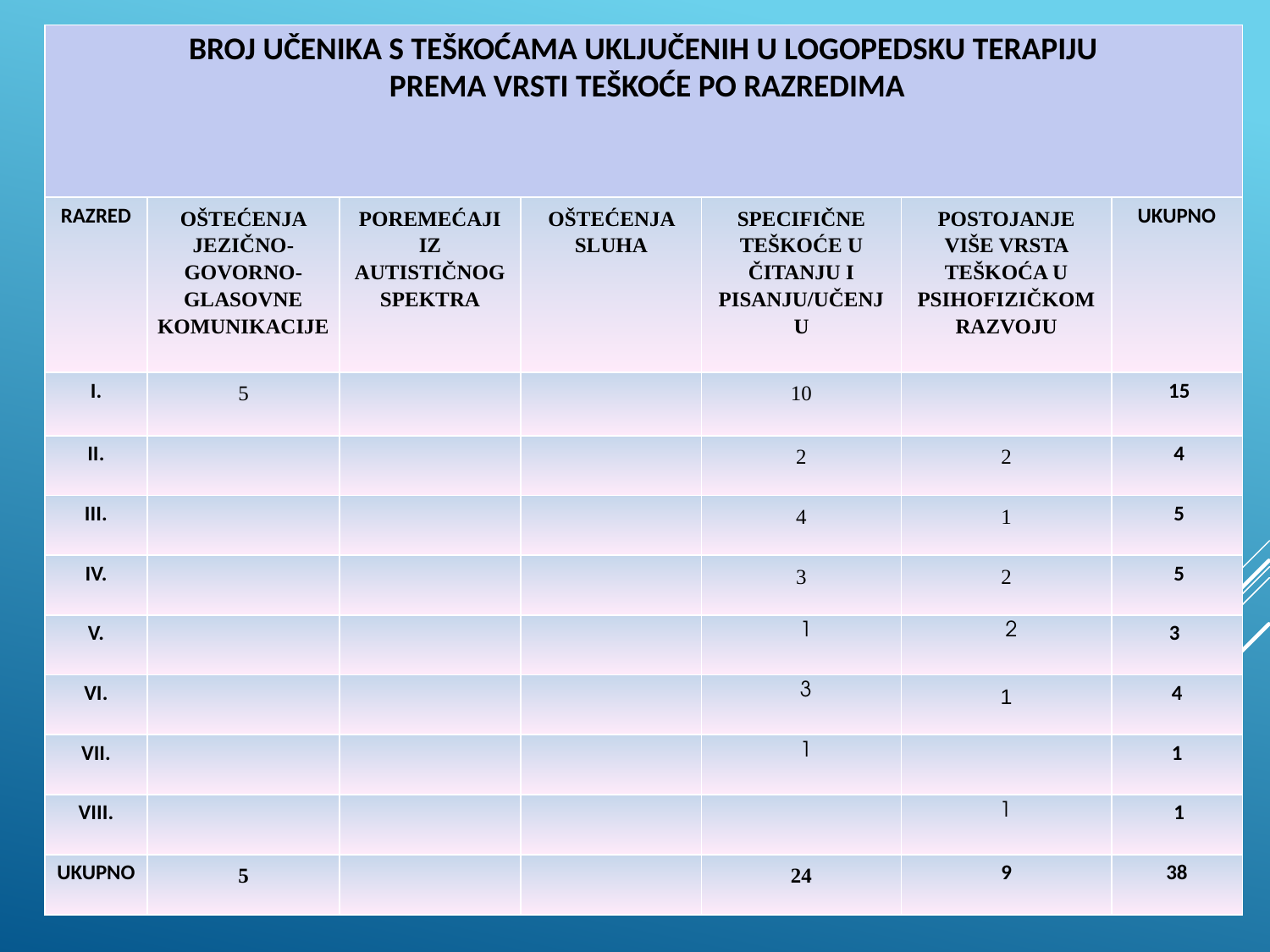

| BROJ UČENIKA S TEŠKOĆAMA UKLJUČENIH U LOGOPEDSKU TERAPIJU PREMA VRSTI TEŠKOĆE PO RAZREDIMA |  |  |  |  |  |  |
| --- | --- | --- | --- | --- | --- | --- |
| RAZRED | OŠTEĆENJA JEZIČNO-GOVORNO-GLASOVNE KOMUNIKACIJE | POREMEĆAJI IZ AUTISTIČNOG SPEKTRA | OŠTEĆENJA SLUHA | SPECIFIČNE TEŠKOĆE U ČITANJU I PISANJU/UČENJU | POSTOJANJE VIŠE VRSTA TEŠKOĆA U PSIHOFIZIČKOM RAZVOJU | UKUPNO |
| I. | 5 |  |  | 10 |  | 15 |
| II. |  |  |  | 2 | 2 | 4 |
| III. |  |  |  | 4 | 1 | 5 |
| IV. |  |  |  | 3 | 2 | 5 |
| V. |  |  |  | 1 | 2 | 3 |
| VI. |  |  |  | 3 | 1 | 4 |
| VII. |  |  |  | 1 |  | 1 |
| VIII. |  |  |  |  | 1 | 1 |
| UKUPNO | 5 |  |  | 24 | 9 | 38 |